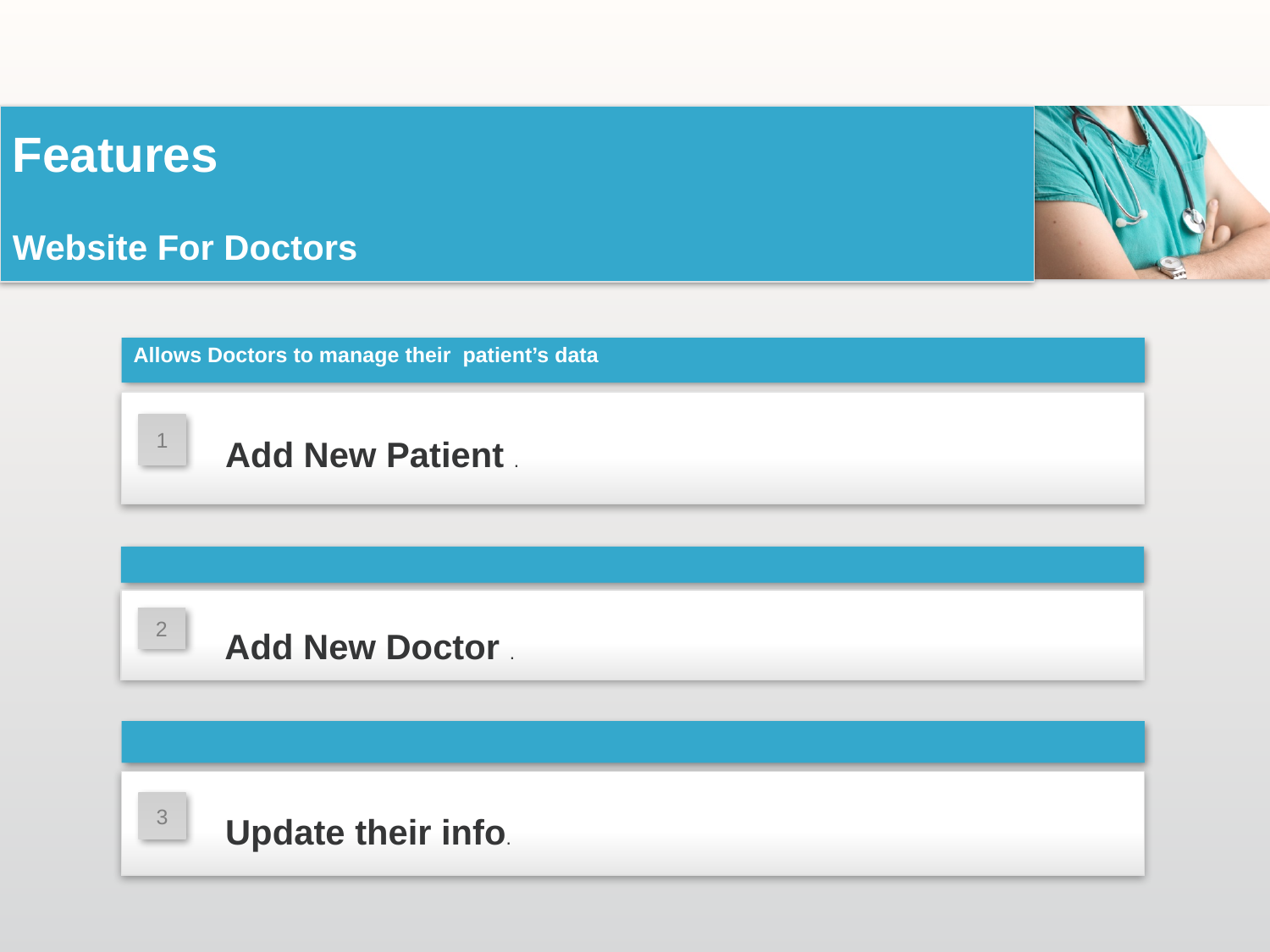

Features

Website For Doctors

Allows Doctors to manage their  patient’s data

1
Add New Patient .

2
Add New Doctor .

3
Update their info.